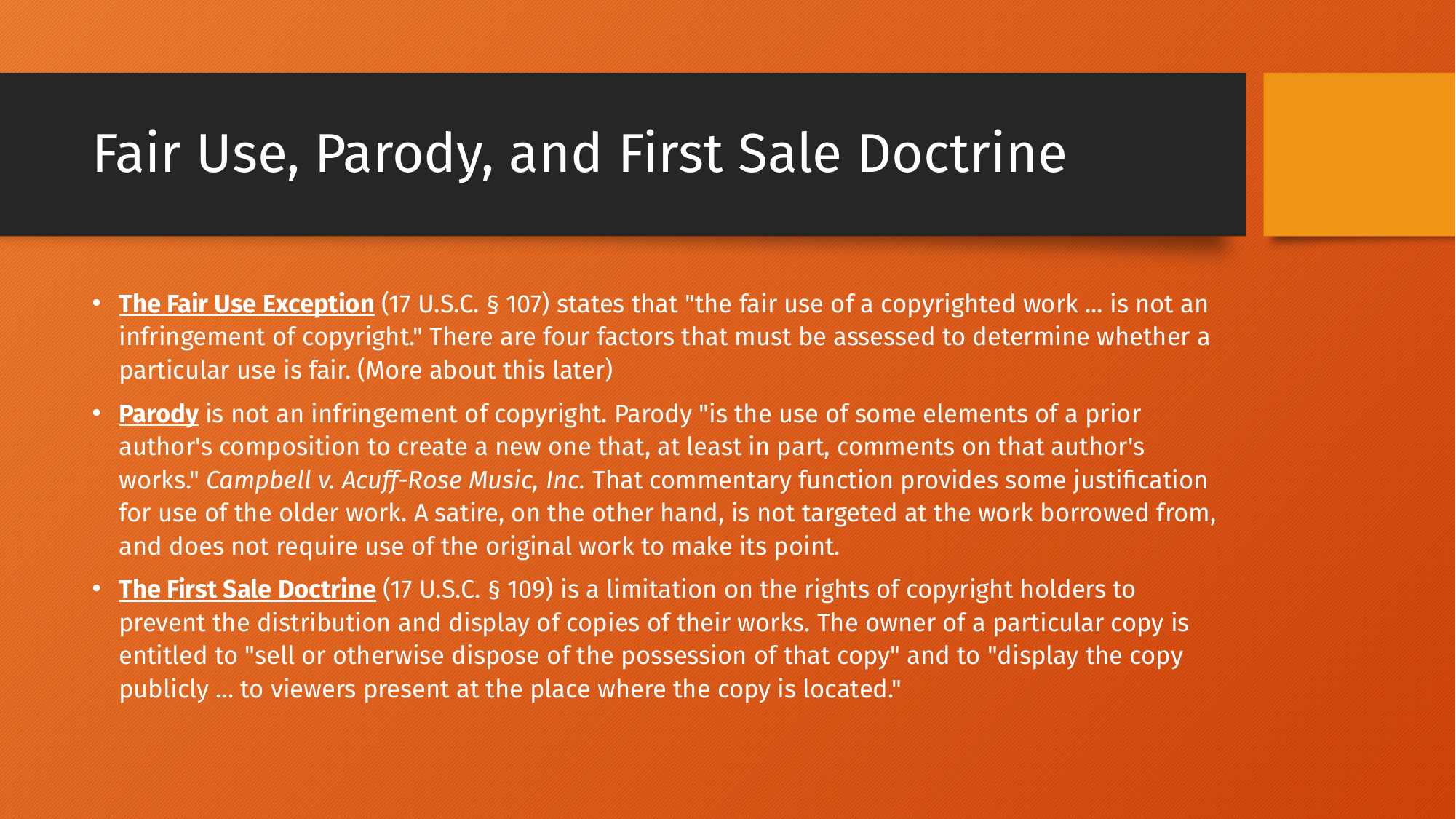

# Fair Use, Parody, and First Sale Doctrine
The Fair Use Exception (17 U.S.C. § 107) states that "the fair use of a copyrighted work ... is not an infringement of copyright." There are four factors that must be assessed to determine whether a particular use is fair. (More about this later)
Parody is not an infringement of copyright. Parody "is the use of some elements of a prior author's composition to create a new one that, at least in part, comments on that author's works." Campbell v. Acuff-Rose Music, Inc. That commentary function provides some justification for use of the older work. A satire, on the other hand, is not targeted at the work borrowed from, and does not require use of the original work to make its point.
The First Sale Doctrine (17 U.S.C. § 109) is a limitation on the rights of copyright holders to prevent the distribution and display of copies of their works. The owner of a particular copy is entitled to "sell or otherwise dispose of the possession of that copy" and to "display the copy publicly ... to viewers present at the place where the copy is located."